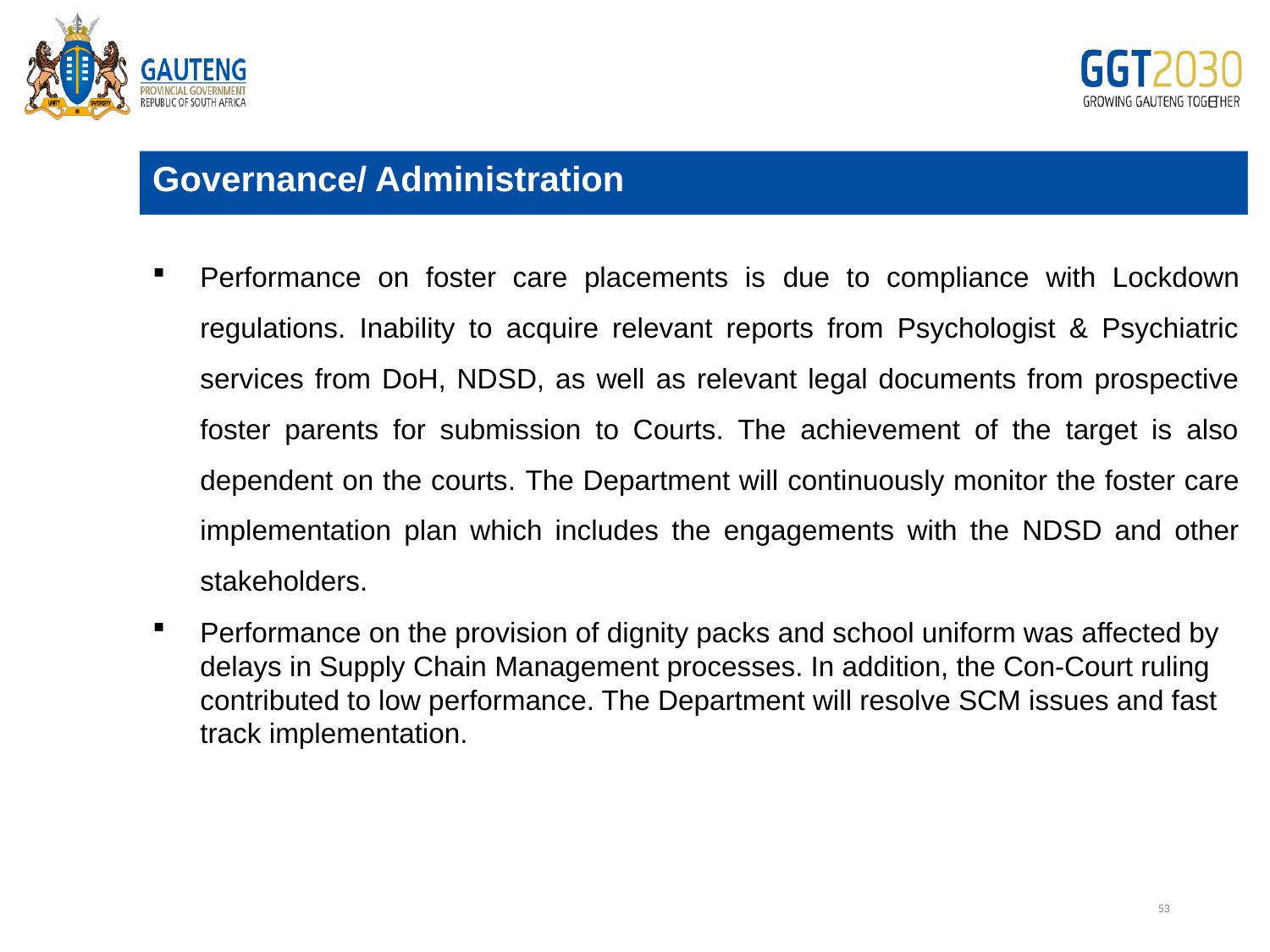

Governance/ Administration
Performance on foster care placements is due to compliance with Lockdown regulations. Inability to acquire relevant reports from Psychologist & Psychiatric services from DoH, NDSD, as well as relevant legal documents from prospective foster parents for submission to Courts. The achievement of the target is also dependent on the courts. The Department will continuously monitor the foster care implementation plan which includes the engagements with the NDSD and other stakeholders.
Performance on the provision of dignity packs and school uniform was affected by delays in Supply Chain Management processes. In addition, the Con-Court ruling contributed to low performance. The Department will resolve SCM issues and fast track implementation.

# Edit
53